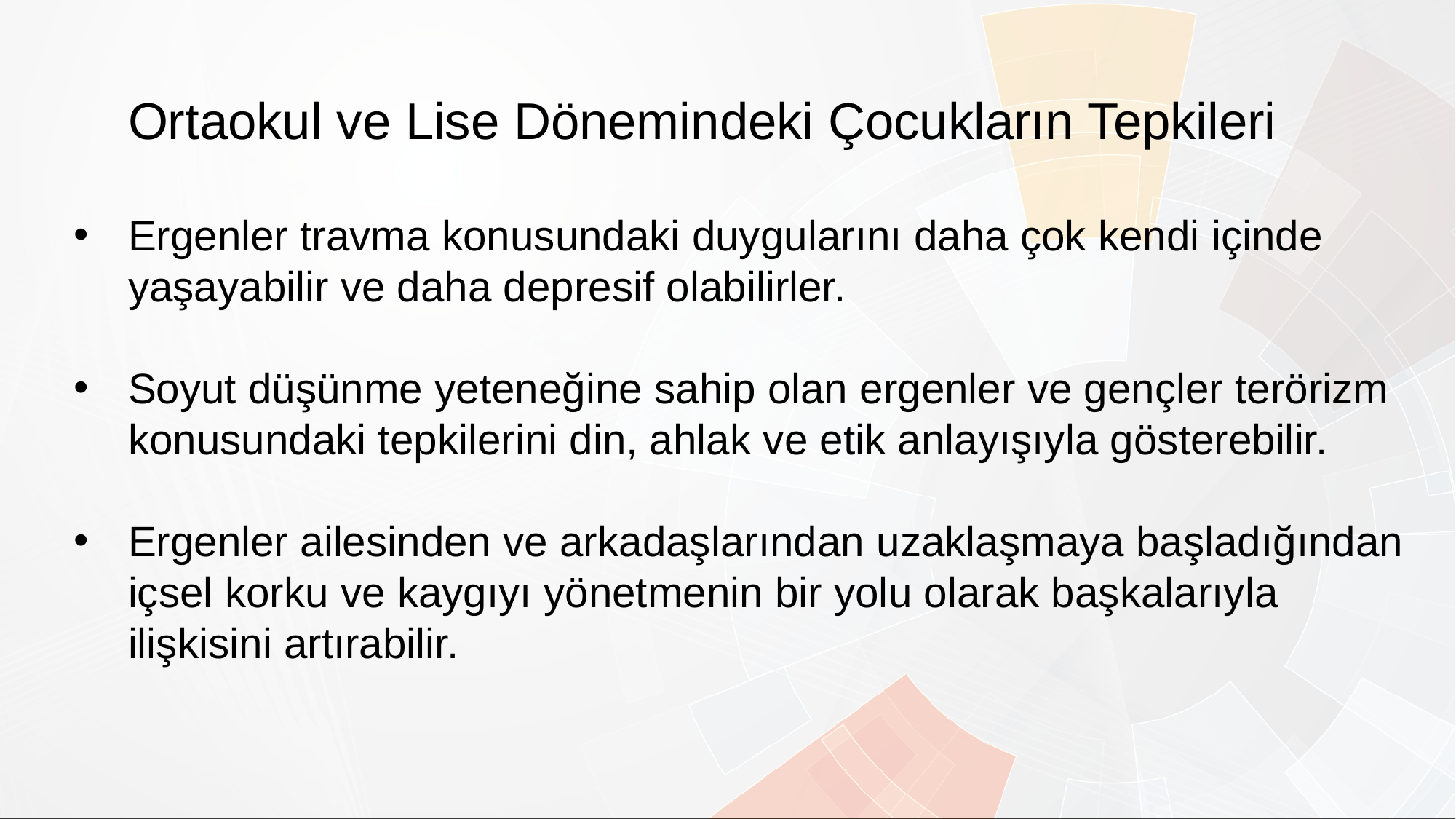

Ortaokul ve Lise Dönemindeki Çocukların Tepkileri
Ergenler travma konusundaki duygularını daha çok kendi içinde yaşayabilir ve daha depresif olabilirler.

Soyut düşünme yeteneğine sahip olan ergenler ve gençler terörizm konusundaki tepkilerini din, ahlak ve etik anlayışıyla gösterebilir.

Ergenler ailesinden ve arkadaşlarından uzaklaşmaya başladığından içsel korku ve kaygıyı yönetmenin bir yolu olarak başkalarıyla ilişkisini artırabilir.